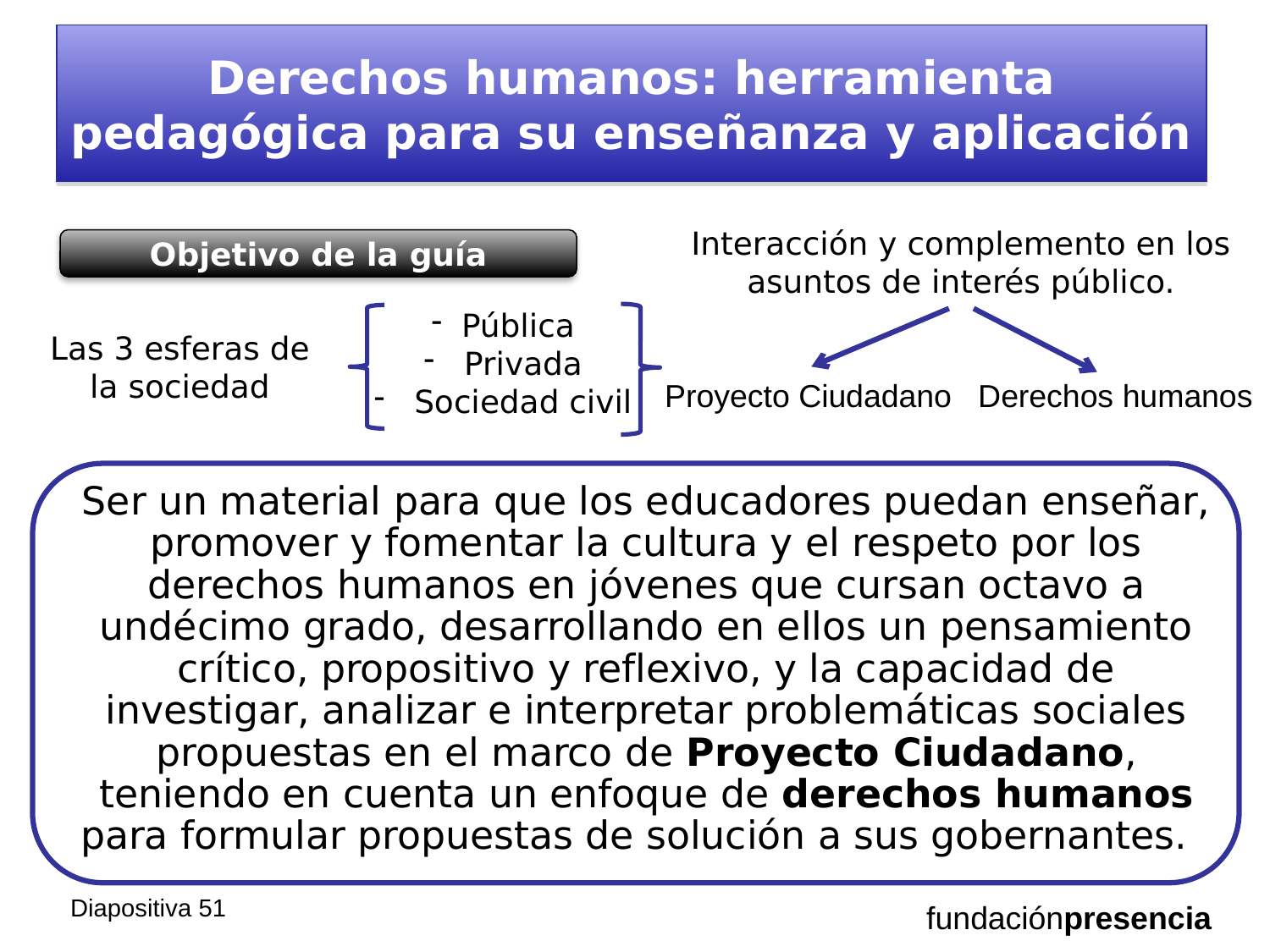

# Derechos humanos: herramienta pedagógica para su enseñanza y aplicación
Interacción y complemento en los asuntos de interés público.

Proyecto Ciudadano   Derechos humanos
Objetivo de la guía
Pública
 Privada
 Sociedad civil

Las 3 esferas de la sociedad

Ser un material para que los educadores puedan enseñar, promover y fomentar la cultura y el respeto por los derechos humanos en jóvenes que cursan octavo a undécimo grado, desarrollando en ellos un pensamiento crítico, propositivo y reflexivo, y la capacidad de investigar, analizar e interpretar problemáticas sociales propuestas en el marco de Proyecto Ciudadano, teniendo en cuenta un enfoque de derechos humanos para formular propuestas de solución a sus gobernantes.
Diapositiva 51